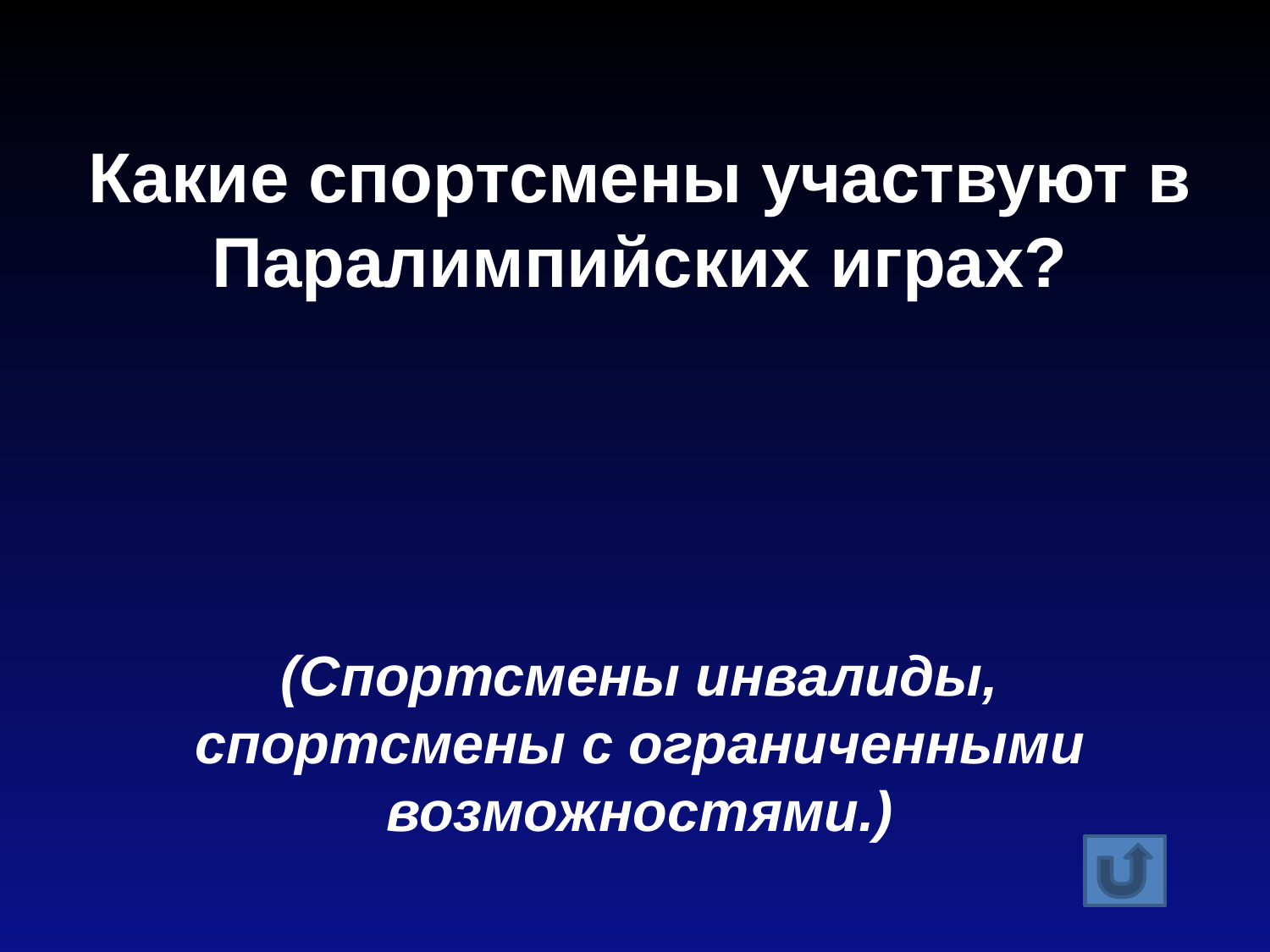

Какие спортсмены участвуют в Паралимпийских играх?

(Спортсмены инвалиды, спортсмены с ограниченными возможностями.)